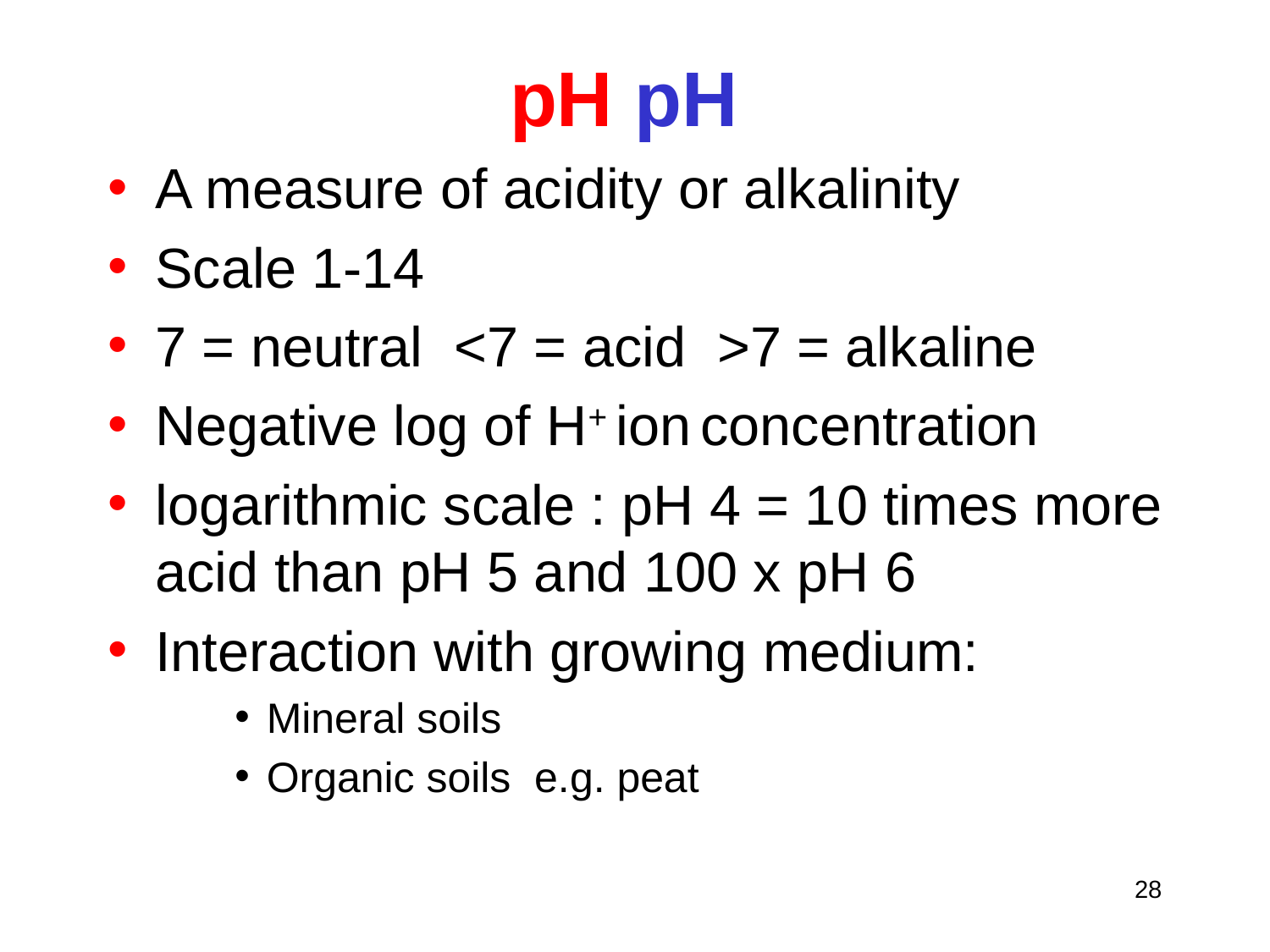

# pH pH
A measure of acidity or alkalinity
Scale 1-14
7 = neutral  <7 = acid  >7 = alkaline
Negative log of H+ ion concentration
logarithmic scale : pH 4 = 10 times more acid than pH 5 and 100 x pH 6
Interaction with growing medium:
Mineral soils
Organic soils  e.g. peat

28